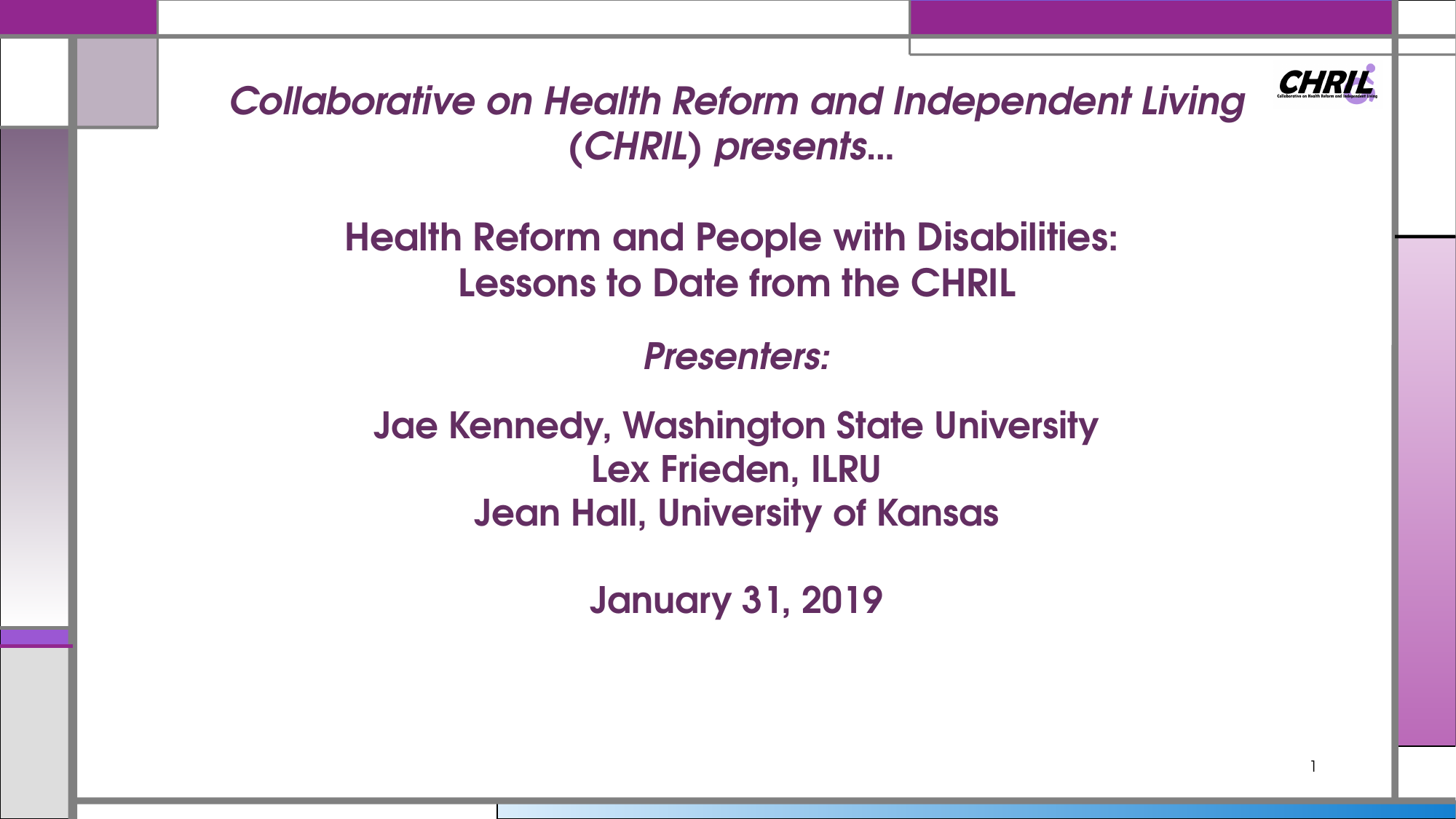

# Collaborative on Health Reform and Independent Living (CHRIL) presents… Health Reform and People with Disabilities: Lessons to Date from the CHRIL
Presenters:

Jae Kennedy, Washington State University
Lex Frieden, ILRU
Jean Hall, University of Kansas

January 31, 2019
1